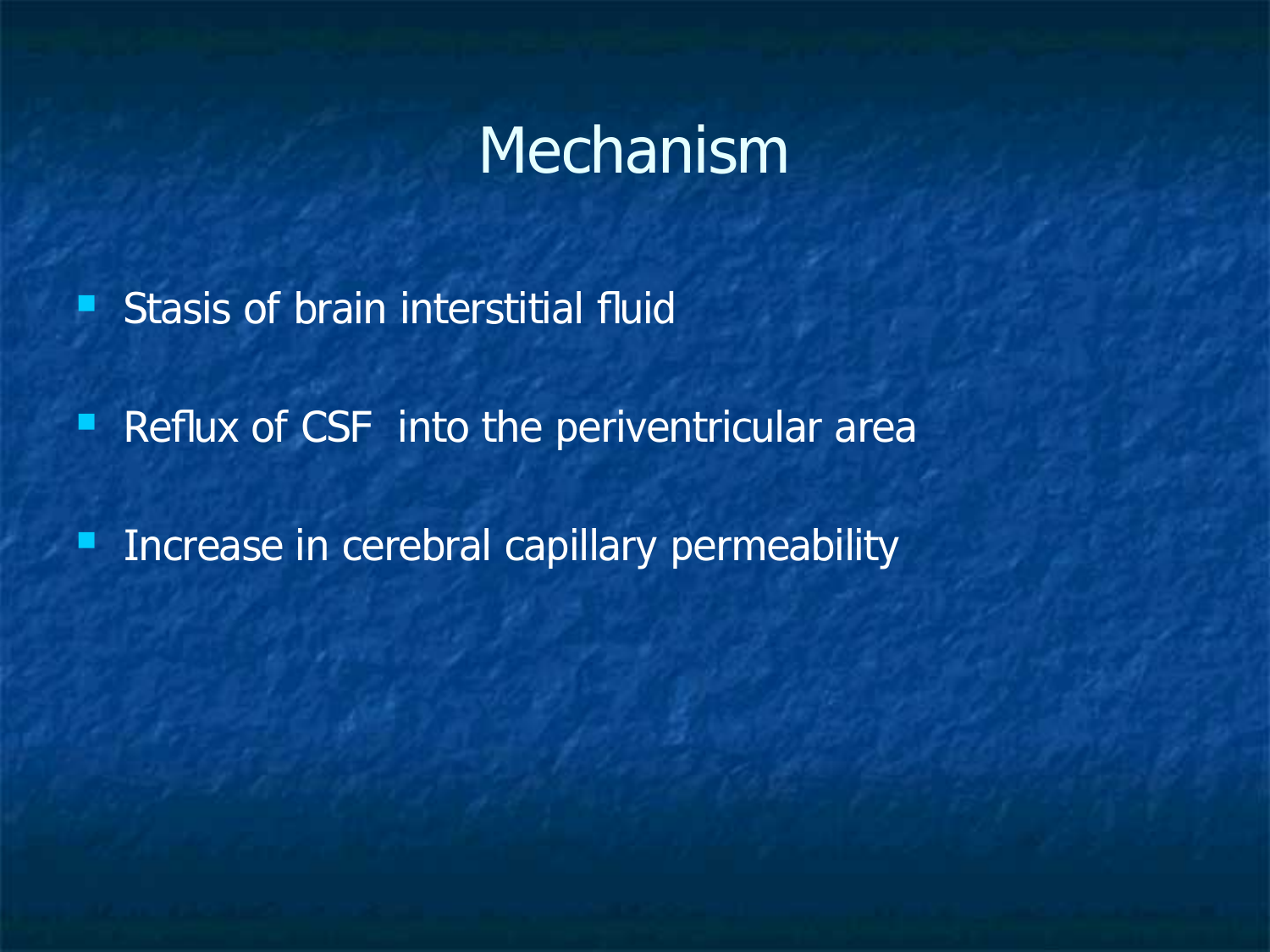

# Mechanism
Stasis of brain interstitial fluid

Reflux of CSF  into the periventricular area

Increase in cerebral capillary permeability